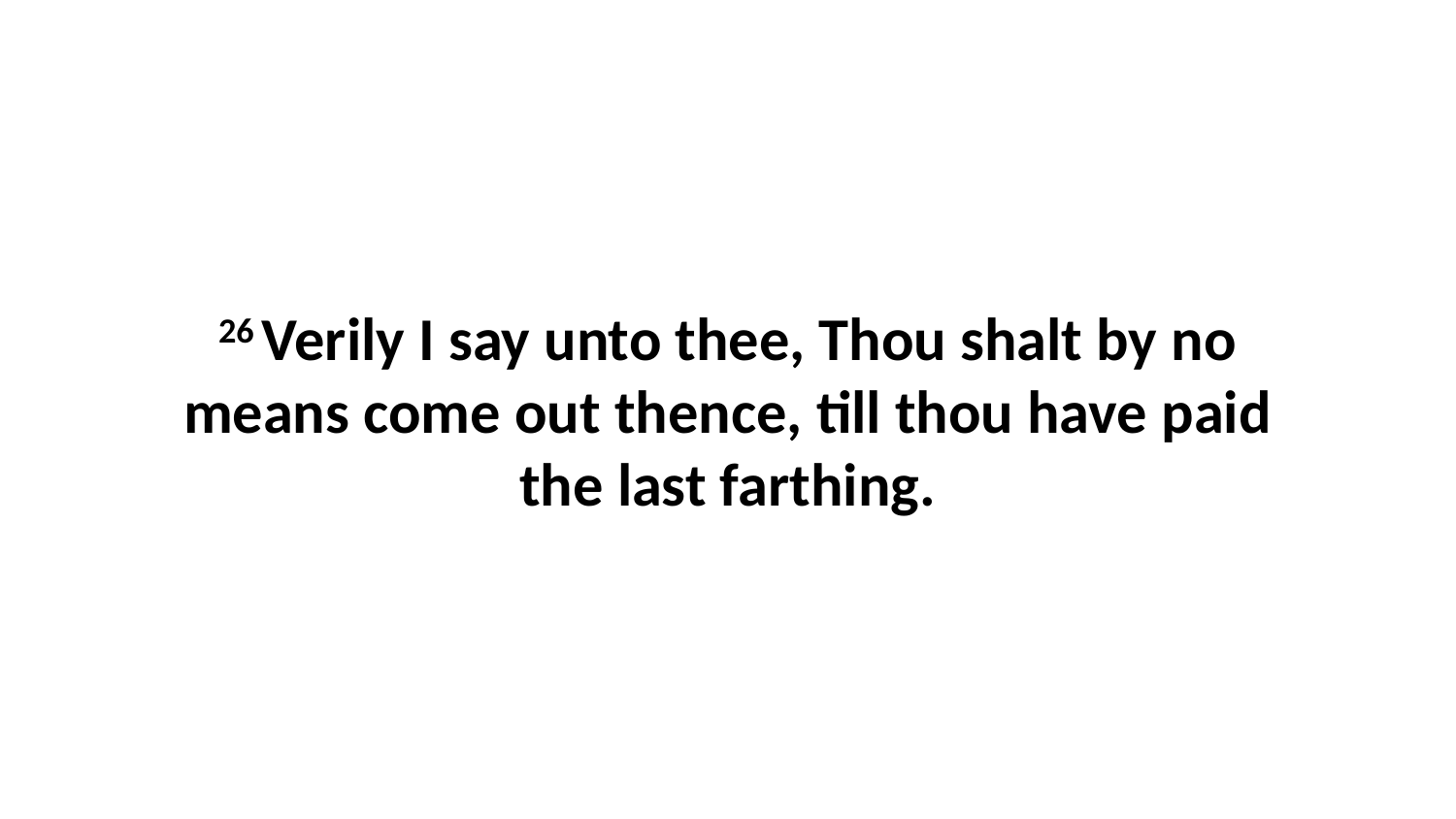

26 Verily I say unto thee, Thou shalt by no means come out thence, till thou have paid the last farthing.